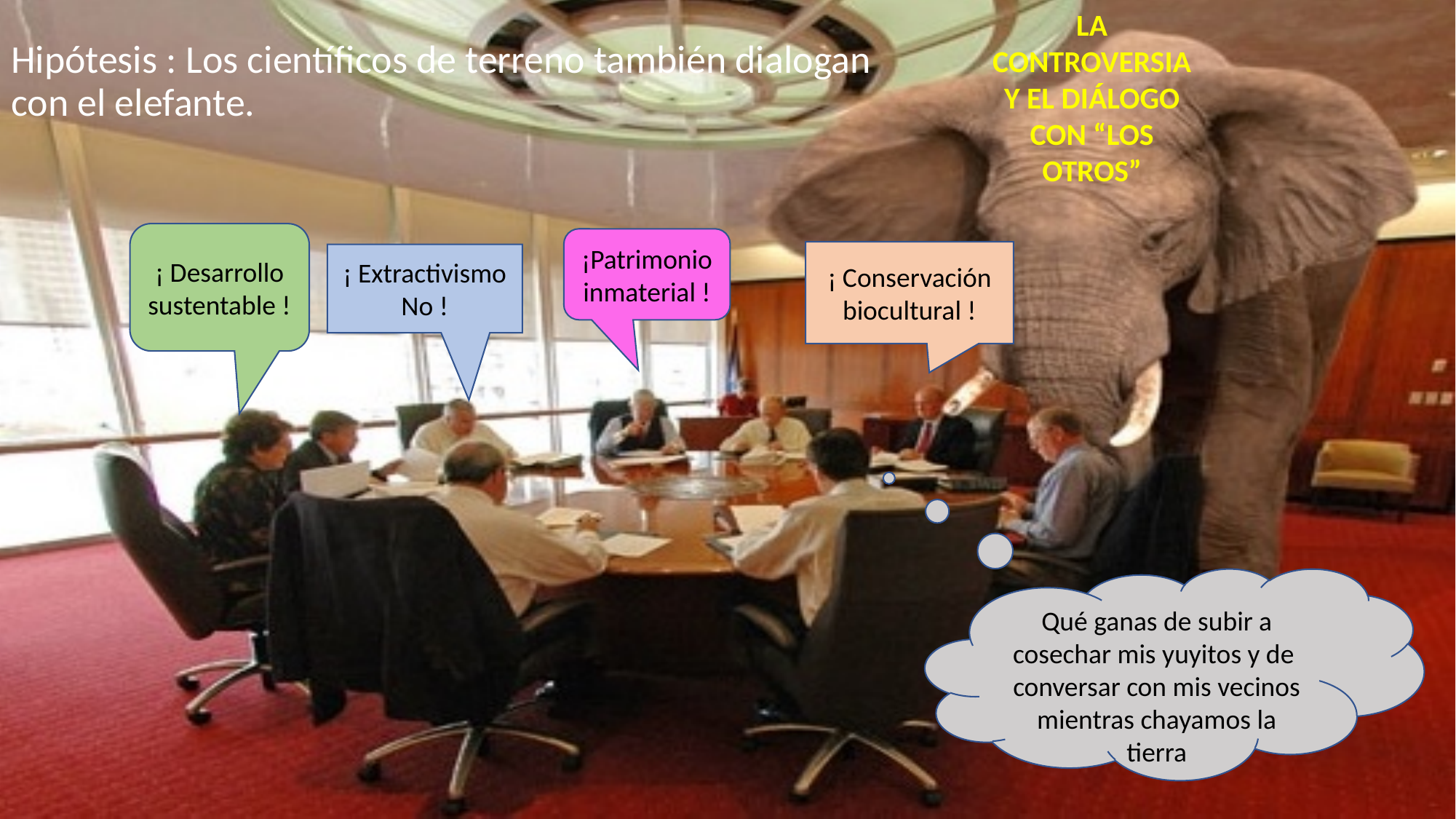

LA CONTROVERSIA Y EL DIÁLOGO CON “LOS OTROS”
# Hipótesis : Los científicos de terreno también dialogan con el elefante.
¡ Desarrollo sustentable !
¡Patrimonio inmaterial !
¡ Conservación biocultural !
¡ Extractivismo No !

Qué ganas de subir a cosechar mis yuyitos y de  conversar con mis vecinos mientras chayamos la tierra